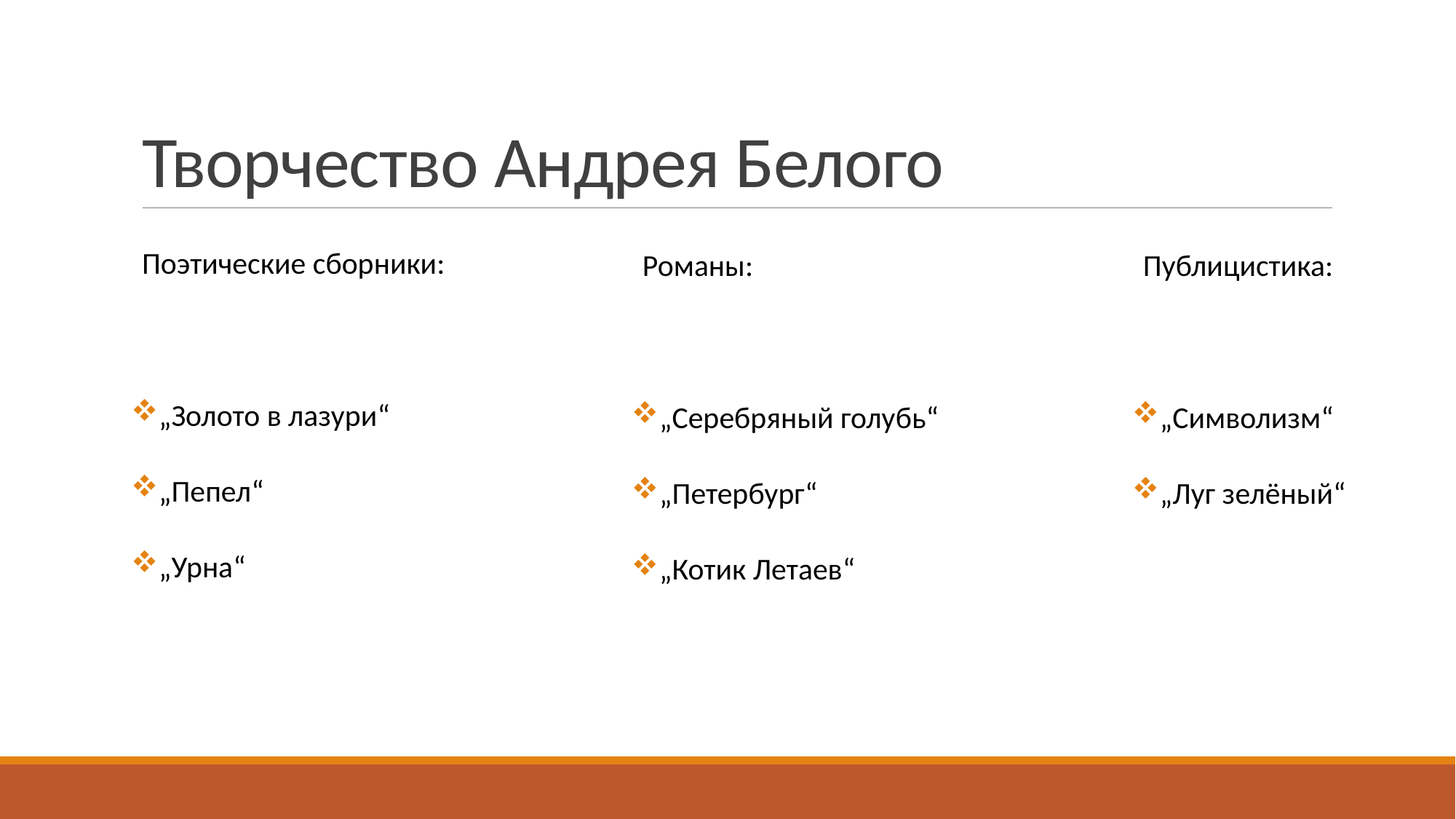

# Творчество Андрея Белого
Поэтические сборники:

„Золото в лазури“
„Пепел“
„Урна“
Романы:

„Серебряный голубь“
„Петербург“
„Котик Летаев“
Публицистика:

„Символизм“
„Луг зелёный“